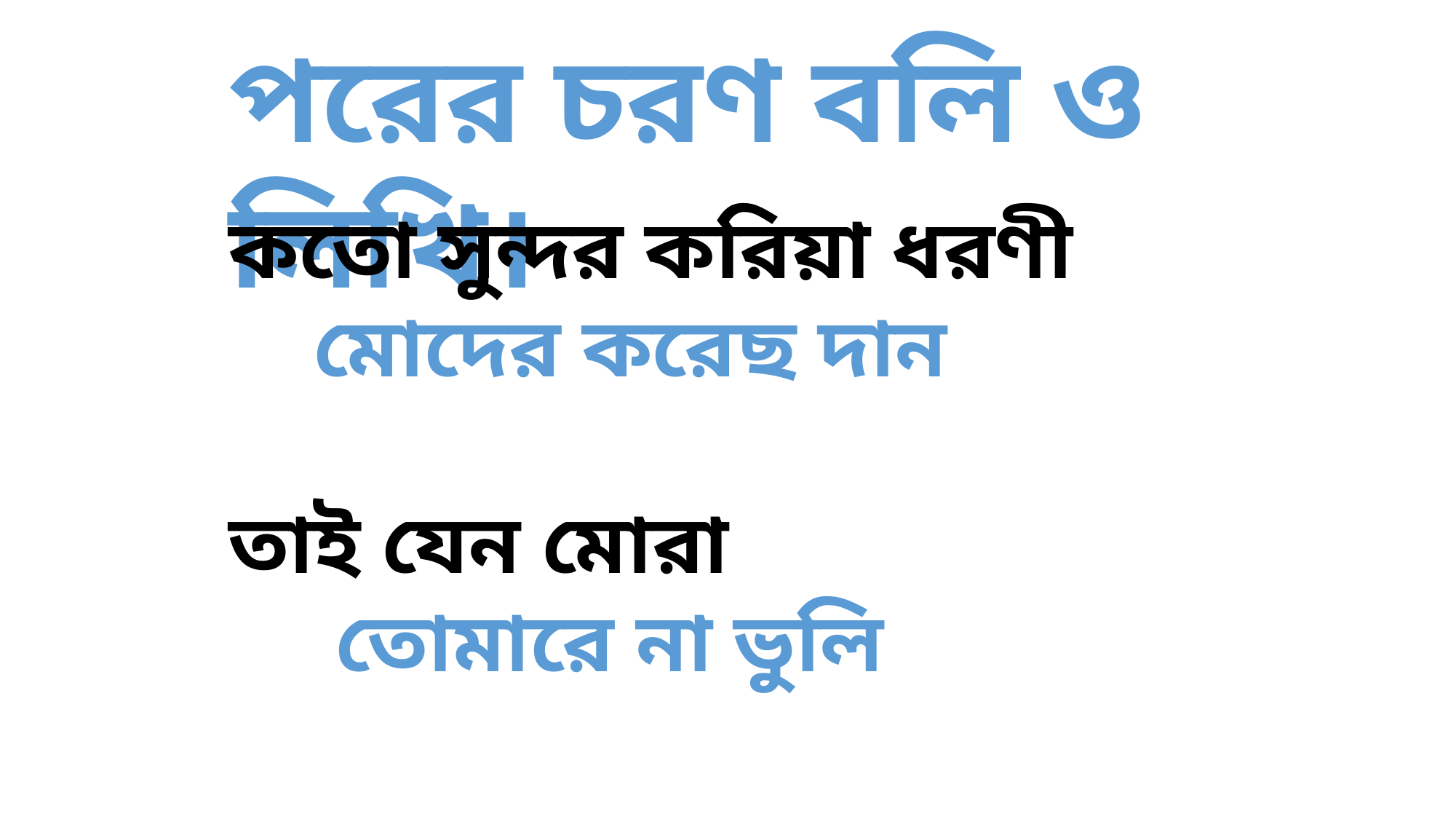

পরের চরণ বলি ও লিখি।
কতো সুন্দর করিয়া ধরণী
    মোদের করেছ দান

তাই যেন মোরা
     তোমারে না ভুলি